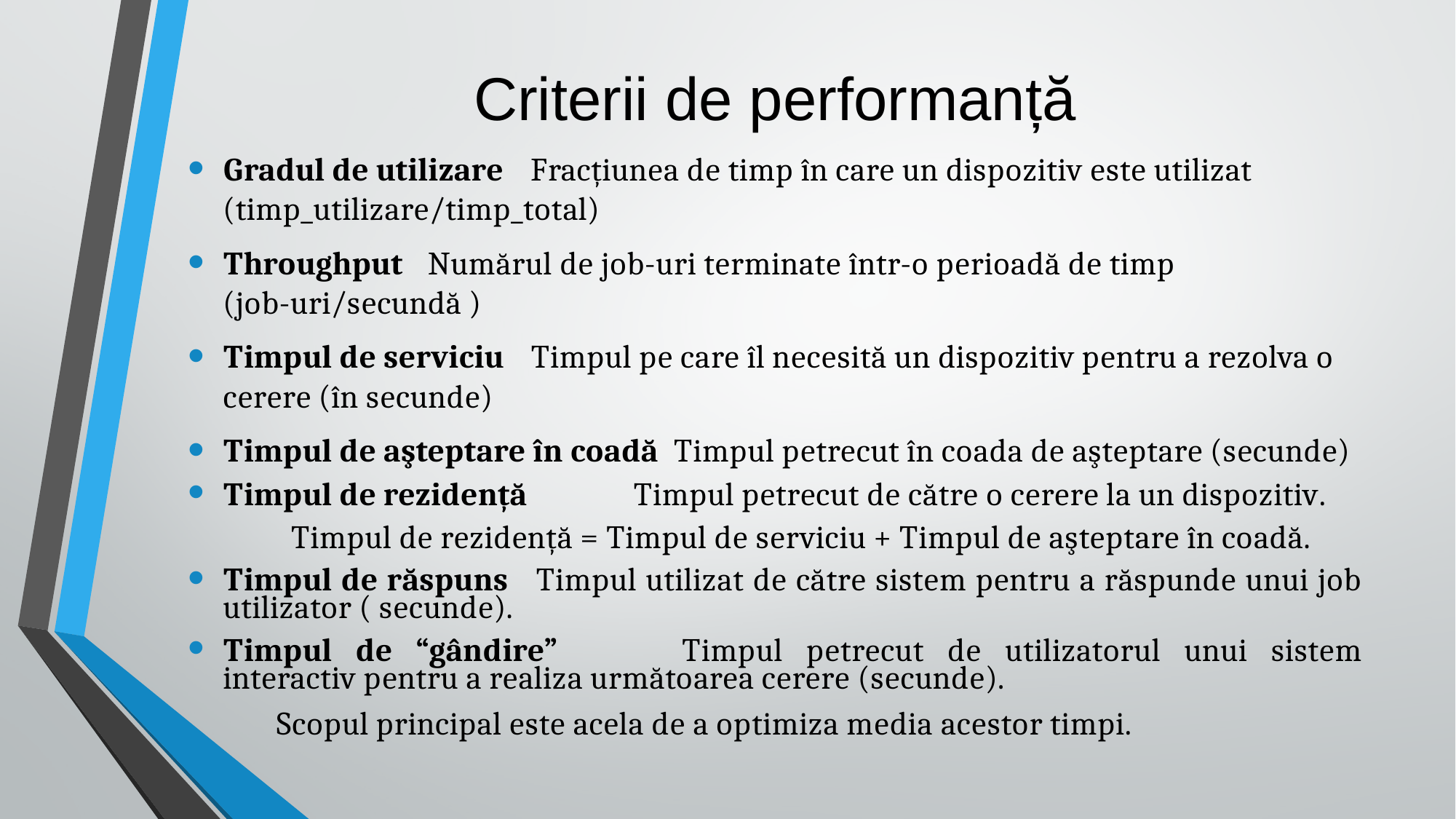

# Criterii de performanță
Gradul de utilizare 	Fracţiunea de timp în care un dispozitiv este utilizat (timp_utilizare/timp_total)
Throughput	Numărul de job-uri terminate într-o perioadă de timp (job-uri/secundă )
Timpul de serviciu 	Timpul pe care îl necesită un dispozitiv pentru a rezolva o cerere (în secunde)
Timpul de aşteptare în coadă  Timpul petrecut în coada de aşteptare (secunde)
Timpul de rezidenţă 	Timpul petrecut de către o cerere la un dispozitiv.
	Timpul de rezidenţă = Timpul de serviciu + Timpul de aşteptare în coadă.
Timpul de răspuns 	Timpul utilizat de către sistem pentru a răspunde unui job utilizator ( secunde).
Timpul de “gândire” 	Timpul petrecut de utilizatorul unui sistem interactiv pentru a realiza următoarea cerere (secunde).
            Scopul principal este acela de a optimiza media acestor timpi.